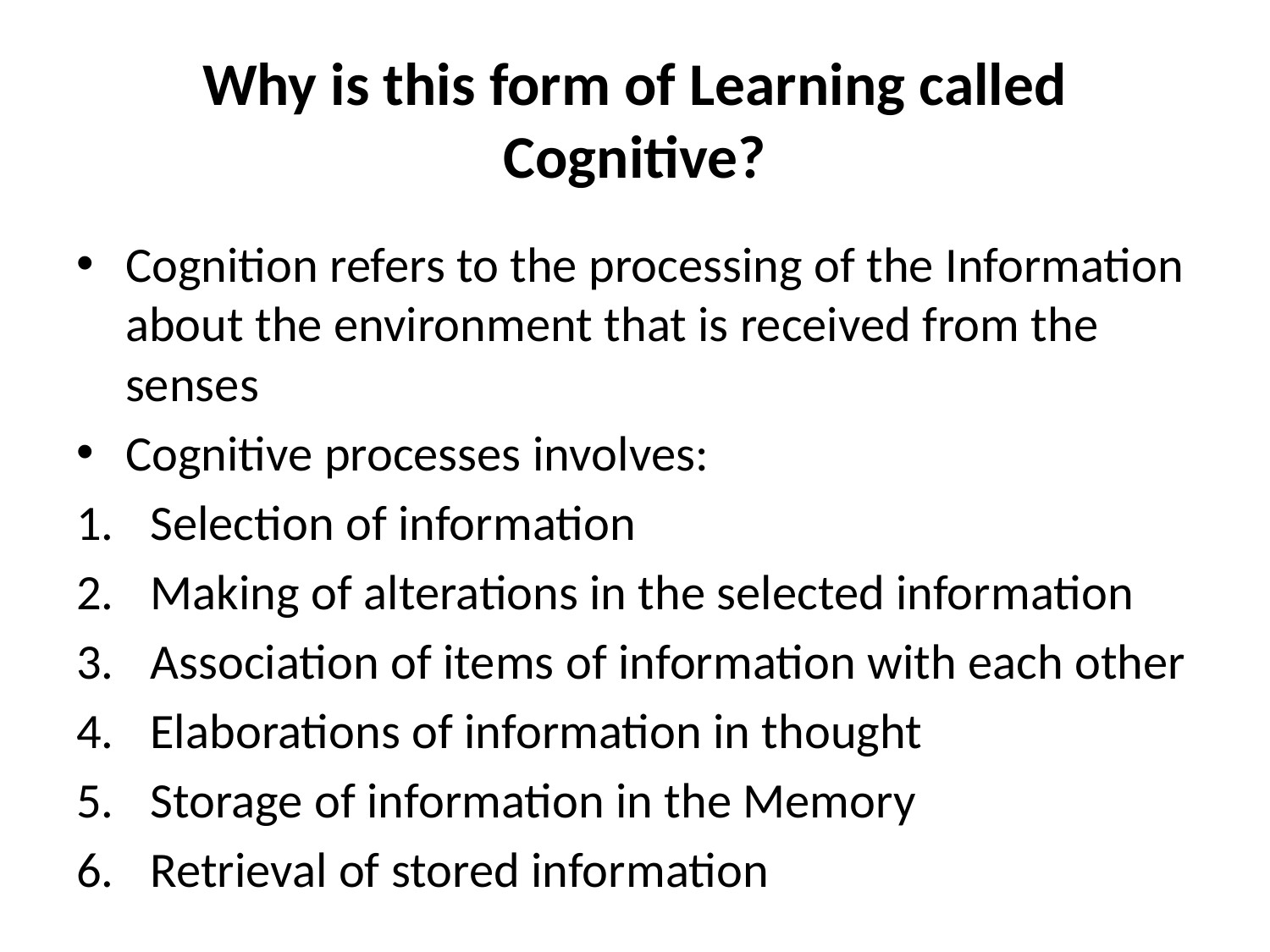

# Why is this form of Learning called Cognitive?
Cognition refers to the processing of the Information about the environment that is received from the senses
Cognitive processes involves:
Selection of information
Making of alterations in the selected information
Association of items of information with each other
Elaborations of information in thought
Storage of information in the Memory
Retrieval of stored information